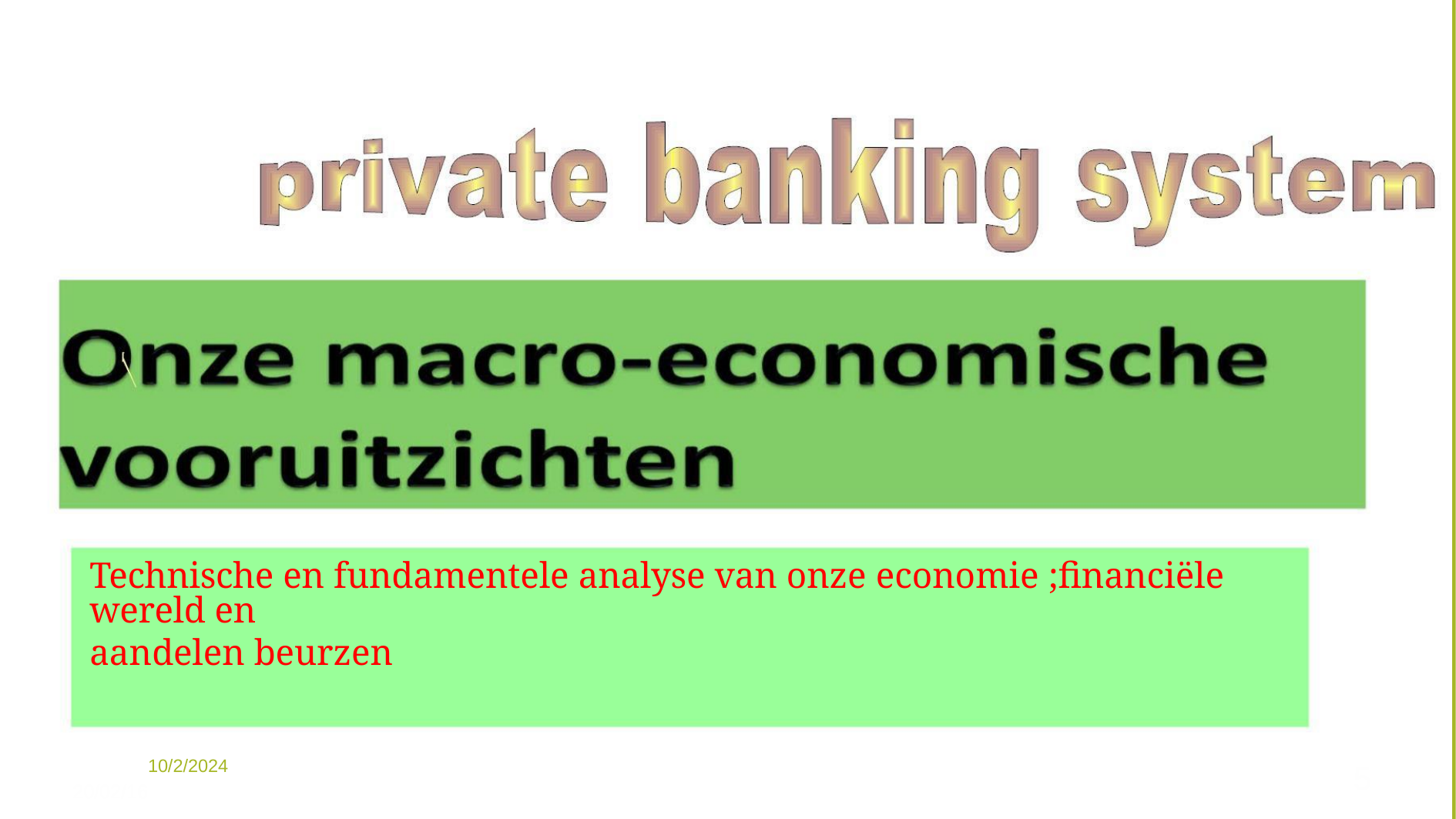

Technische en fundamentele analyse van onze economie ;financiële wereld en
aandelen beurzen
10/2/2024
7
5
20/02/16